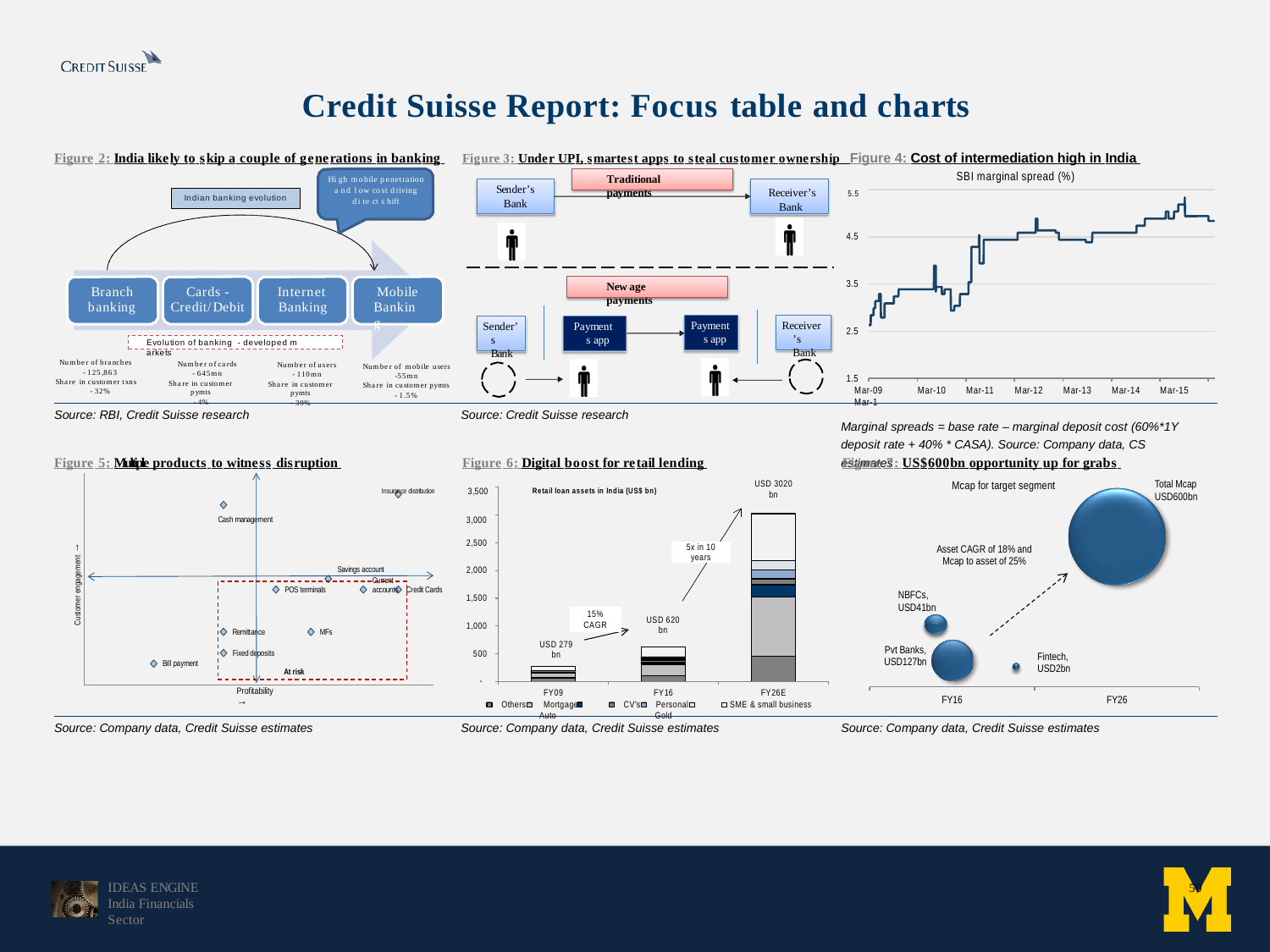

# Credit Suisse Report: Focus table and charts
Figure 2: India likely to skip a couple of generations in banking 	Figure 3: Under UPI, smartest apps to steal customer ownership   Figure 4: Cost of intermediation high in India

SBI marginal spread (%)

Traditional payments
Hi gh mobile penetration
a nd l ow cost driving
di re ct s hift

Sender’s
Bank
Receiver’s	5.5
Bank

Indian banking evolution

4.5

3.5
New age payments

Branch banking
Cards - Credit/Debit
Internet Banking
Mobile Banking

Receiver’s Bank
Payments app
Sender’s Bank
Payments app
2.5

Evolution of banking  - developed m arkets
Number of branches - 125,863
Share in customer txns - 32%

Number of cards - 645mn
Share in customer pymts
- 4%

Number of users - 110mn
Share in customer pymts
- 39%
Number of  mobile users
-55mn
Share in customer pymts
- 1.5%

1.5
Mar-09	Mar-10	Mar-11	Mar-12	Mar-13	Mar-14	Mar-15	Mar-1

Marginal spreads = base rate – marginal deposit cost (60%*1Y deposit rate + 40% * CASA). Source: Company data, CS estimates

Source: RBI, Credit Suisse research
Source: Credit Suisse research
Figure 5: Multiple products to witness disruption 	Figure 6: Digital boost for retail lending 	Figure 7: US$600bn opportunity up for grabs

Total Mcap
USD600bn
USD 3020
bn
Mcap for target segment
Insurance distribution	3,500	Retail loan assets in India (US$ bn)

3,000

Cash management

Customer engagement →

2,500
5x in 10
years

Asset CAGR of 18% and Mcap to asset of 25%

Savings account
Current accounts
2,000

POS terminals
Credit Cards

NBFCs, USD41bn
1,500

15%
CAGR

USD 620
bn
1,000

Remittance
MFs

USD 279
bn

Pvt Banks, USD127bn

500
Fixed deposits

Fintech, USD2bn

Bill payment

At risk

-

Profitability →
FY09
Others       Mortgage       Auto
FY16
CV's	Personal       Gold
FY26E
SME & small business

FY16
FY26

Source: Company data, Credit Suisse estimates
Source: Company data, Credit Suisse estimates
Source: Company data, Credit Suisse estimates
IDEAS ENGINE
India Financials Sector
50